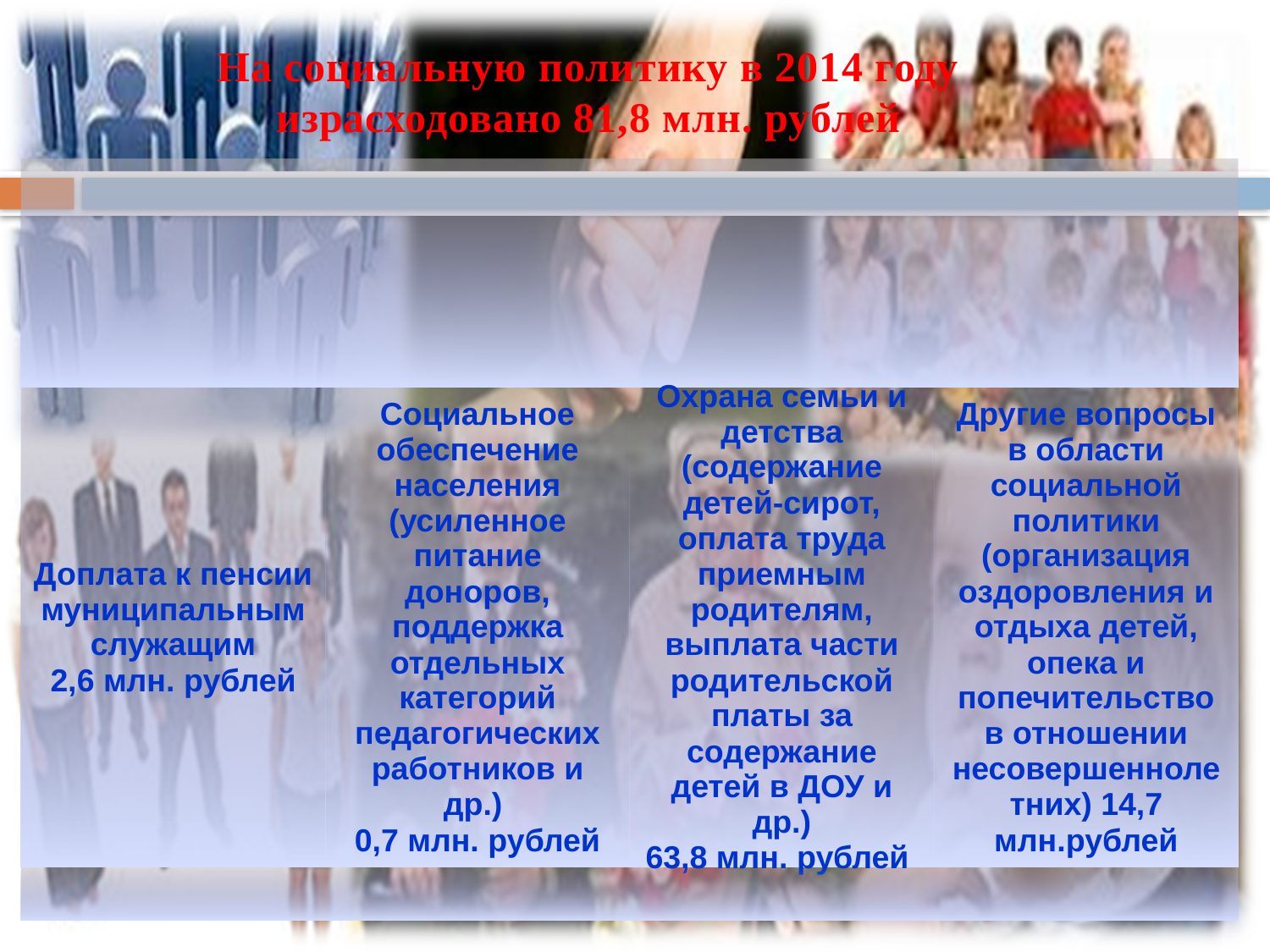

На социальную политику в 2014 году израсходовано 81,8 млн. рублей
Доплата к пенсии муниципальным служащим
2,6 млн. рублей
Социальное обеспечение населения (усиленное питание доноров, поддержка отдельных категорий педагогических работников и др.)
0,7 млн. рублей
Охрана семьи и детства (содержание детей-сирот, оплата труда приемным родителям, выплата части родительской платы за содержание детей в ДОУ и др.)
63,8 млн. рублей
Другие вопросы в области социальной политики (организация оздоровления и отдыха детей, опека и попечительство в отношении несовершеннолетних) 14,7 млн.рублей